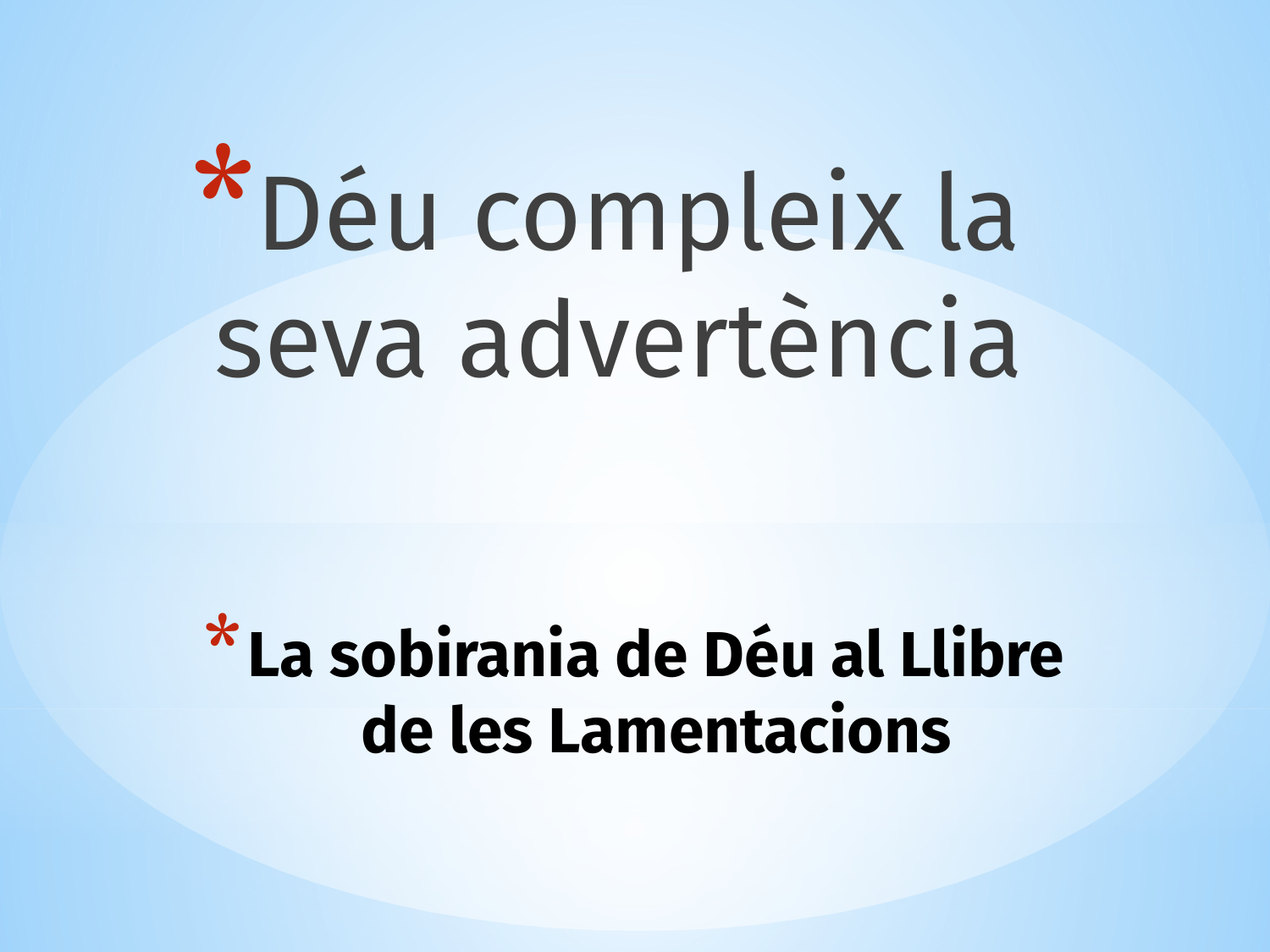

Déu compleix la seva advertència
# La sobirania de Déu al Llibre de les Lamentacions